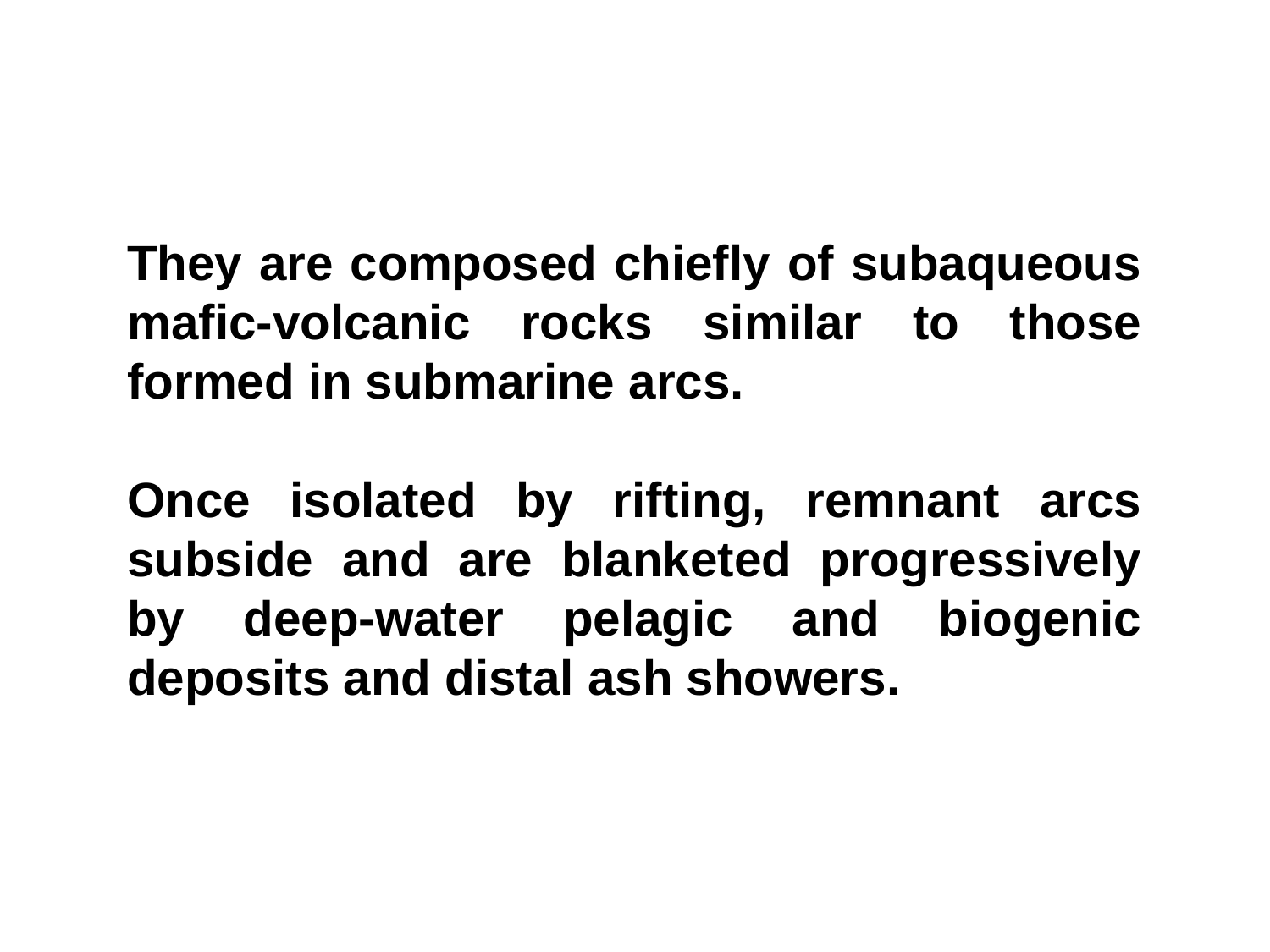

They are composed chiefly of subaqueous mafic-volcanic rocks similar to those formed in submarine arcs.

Once isolated by rifting, remnant arcs subside and are blanketed progressively by deep-water pelagic and biogenic deposits and distal ash showers.